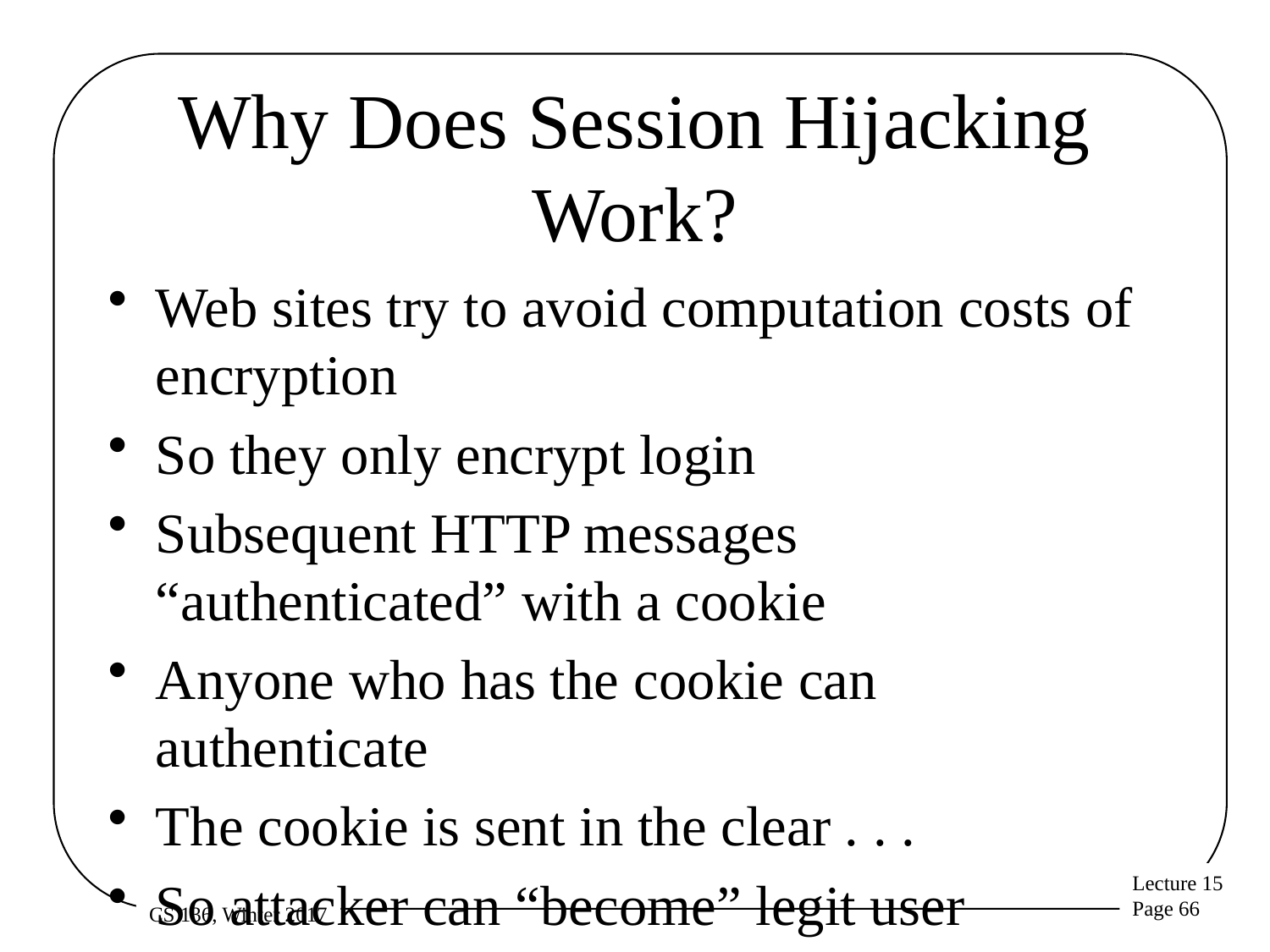

# Why Does Session Hijacking Work?
Web sites try to avoid computation costs of encryption
So they only encrypt login
Subsequent HTTP messages “authenticated” with a cookie
Anyone who has the cookie can authenticate
The cookie is sent in the clear . . .
So attacker can “become” legit user